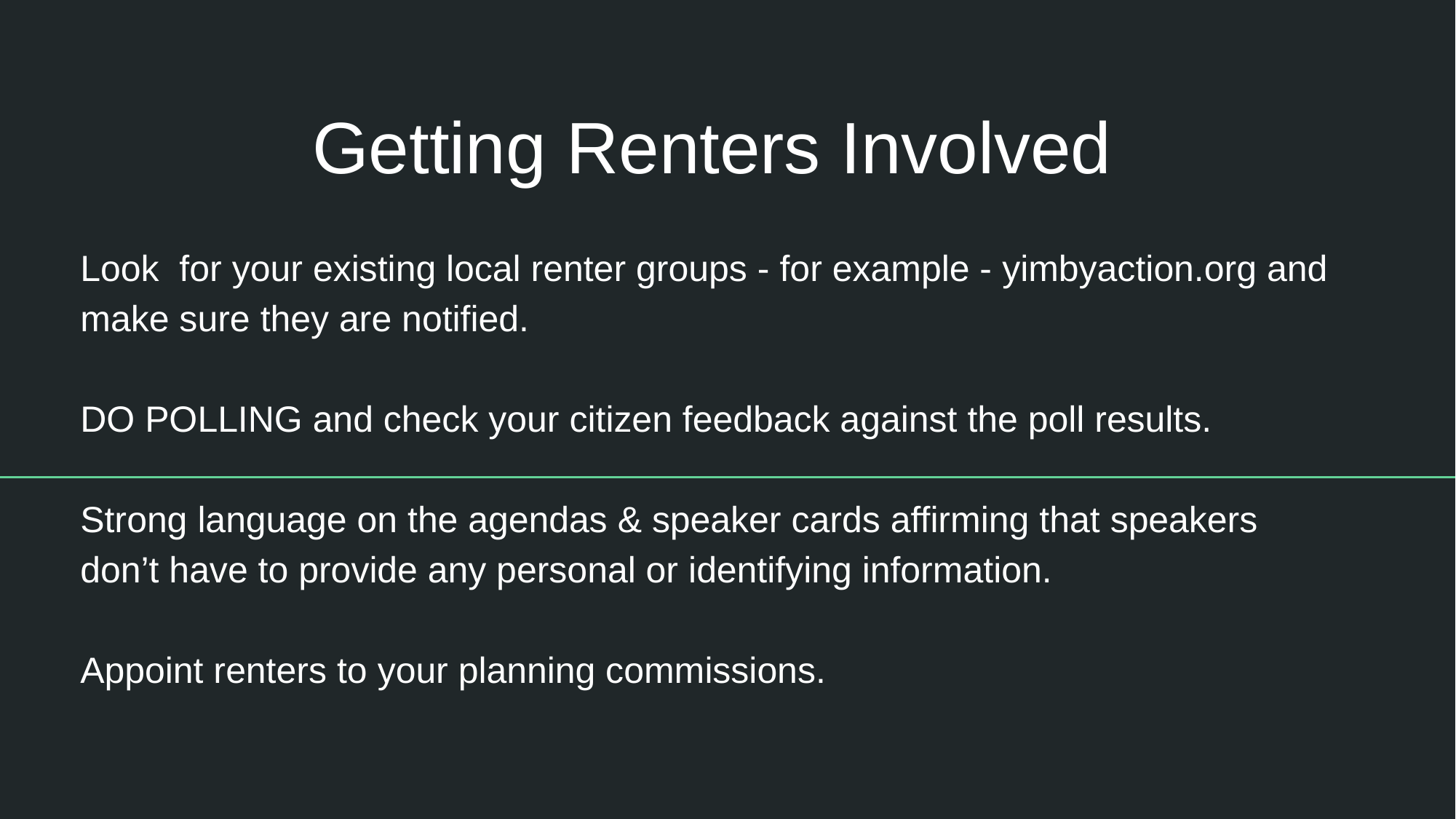

# Getting Renters Involved

Look  for your existing local renter groups - for example - yimbyaction.org and make sure they are notified.

DO POLLING and check your citizen feedback against the poll results.

Strong language on the agendas & speaker cards affirming that speakers don’t have to provide any personal or identifying information.

Appoint renters to your planning commissions.